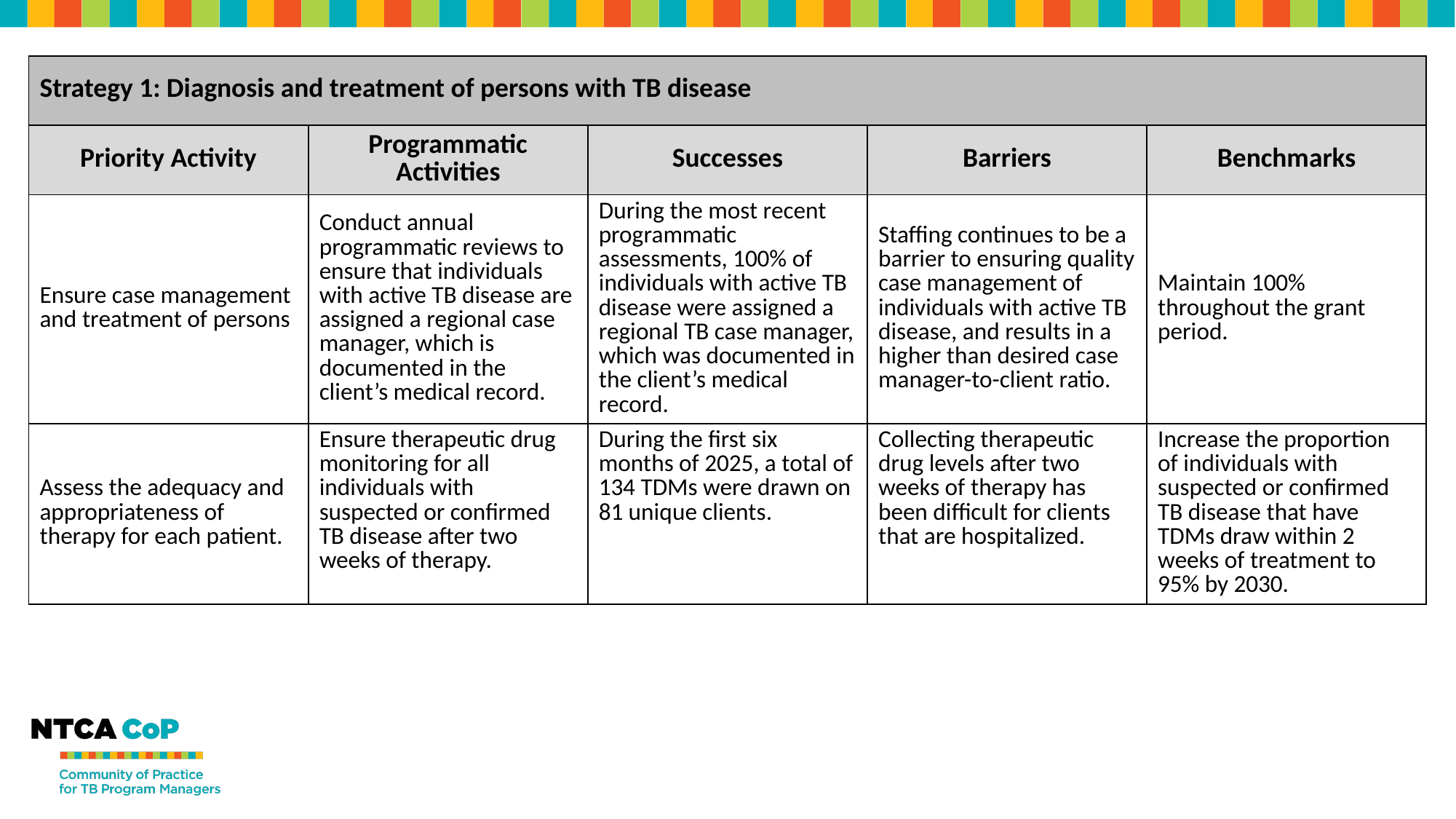

| Strategy 1: Diagnosis and treatment of persons with TB disease |  |  |  |  |
| --- | --- | --- | --- | --- |
| Priority Activity | Programmatic Activities | Successes | Barriers | Benchmarks |
| Ensure case management and treatment of persons | Conduct annual programmatic reviews to ensure that individuals with active TB disease are assigned a regional case manager, which is documented in the client’s medical record. | During the most recent programmatic assessments, 100% of individuals with active TB disease were assigned a regional TB case manager, which was documented in the client’s medical record. | Staffing continues to be a barrier to ensuring quality case management of individuals with active TB disease, and results in a higher than desired case manager-to-client ratio. | Maintain 100% throughout the grant period. |
| Assess the adequacy and appropriateness of therapy for each patient. | Ensure therapeutic drug monitoring for all individuals with suspected or confirmed TB disease after two weeks of therapy. | During the first six months of 2025, a total of 134 TDMs were drawn on 81 unique clients. | Collecting therapeutic drug levels after two weeks of therapy has been difficult for clients that are hospitalized. | Increase the proportion of individuals with suspected or confirmed TB disease that have TDMs draw within 2 weeks of treatment to 95% by 2030. |